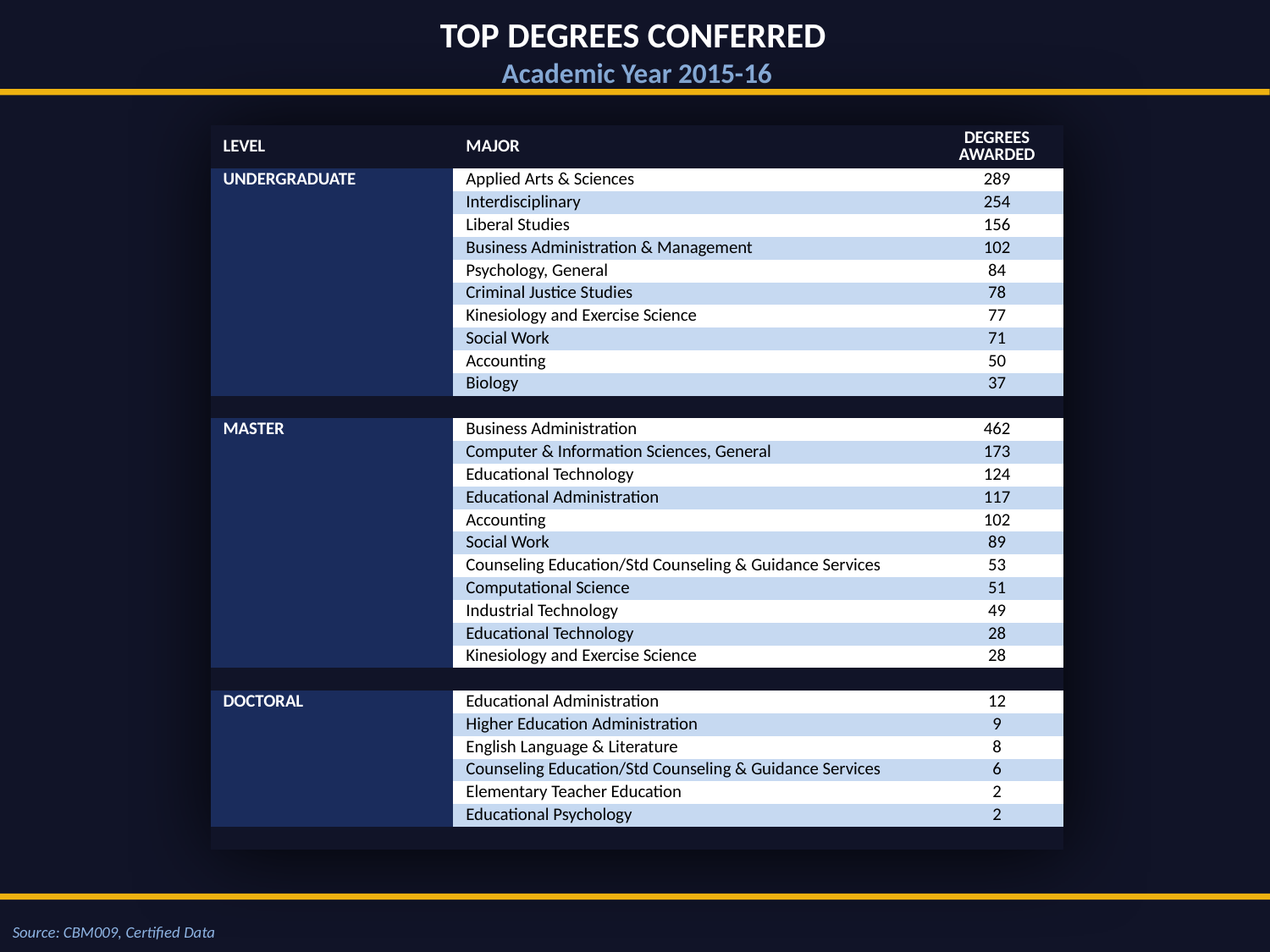

Top Degrees Conferred
Academic Year 2015-16

| Level | Major | Degrees Awarded |
| --- | --- | --- |
| Undergraduate | Applied Arts & Sciences | 289 |
|  | Interdisciplinary | 254 |
|  | Liberal Studies | 156 |
|  | Business Administration & Management | 102 |
|  | Psychology, General | 84 |
|  | Criminal Justice Studies | 78 |
|  | Kinesiology and Exercise Science | 77 |
|  | Social Work | 71 |
|  | Accounting | 50 |
|  | Biology | 37 |
|  |  |  |
| Master | Business Administration | 462 |
|  | Computer & Information Sciences, General | 173 |
|  | Educational Technology | 124 |
|  | Educational Administration | 117 |
|  | Accounting | 102 |
|  | Social Work | 89 |
|  | Counseling Education/Std Counseling & Guidance Services | 53 |
|  | Computational Science | 51 |
|  | Industrial Technology | 49 |
|  | Educational Technology | 28 |
|  | Kinesiology and Exercise Science | 28 |
|  |  |  |
| Doctoral | Educational Administration | 12 |
|  | Higher Education Administration | 9 |
|  | English Language & Literature | 8 |
|  | Counseling Education/Std Counseling & Guidance Services | 6 |
|  | Elementary Teacher Education | 2 |
|  | Educational Psychology | 2 |
|  |  |  |

Source: CBM009, Certified Data